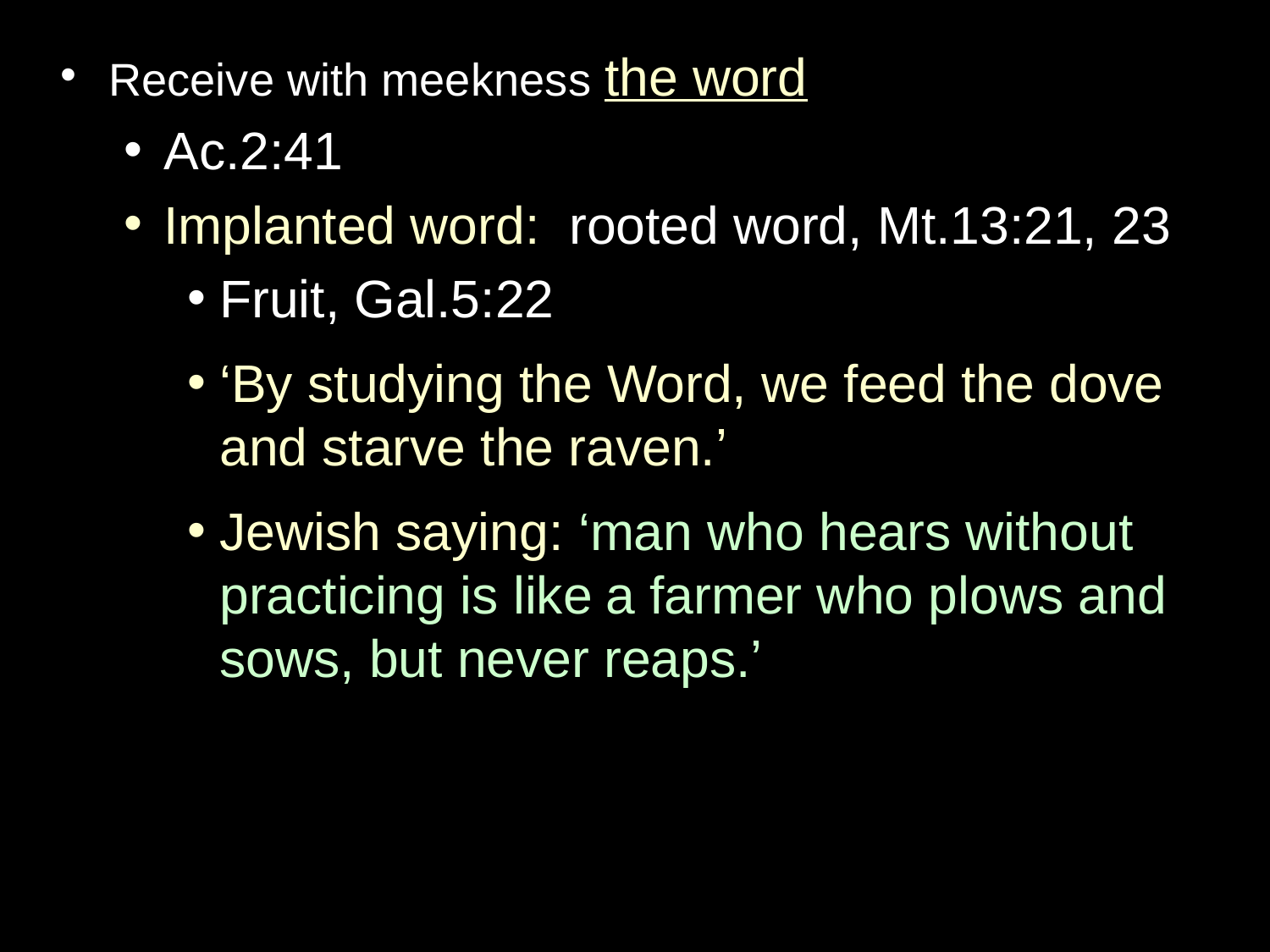

Receive with meekness the word
Ac.2:41
Implanted word:  rooted word, Mt.13:21, 23
Fruit, Gal.5:22
‘By studying the Word, we feed the dove and starve the raven.’
Jewish saying: ‘man who hears without practicing is like a farmer who plows and sows, but never reaps.’